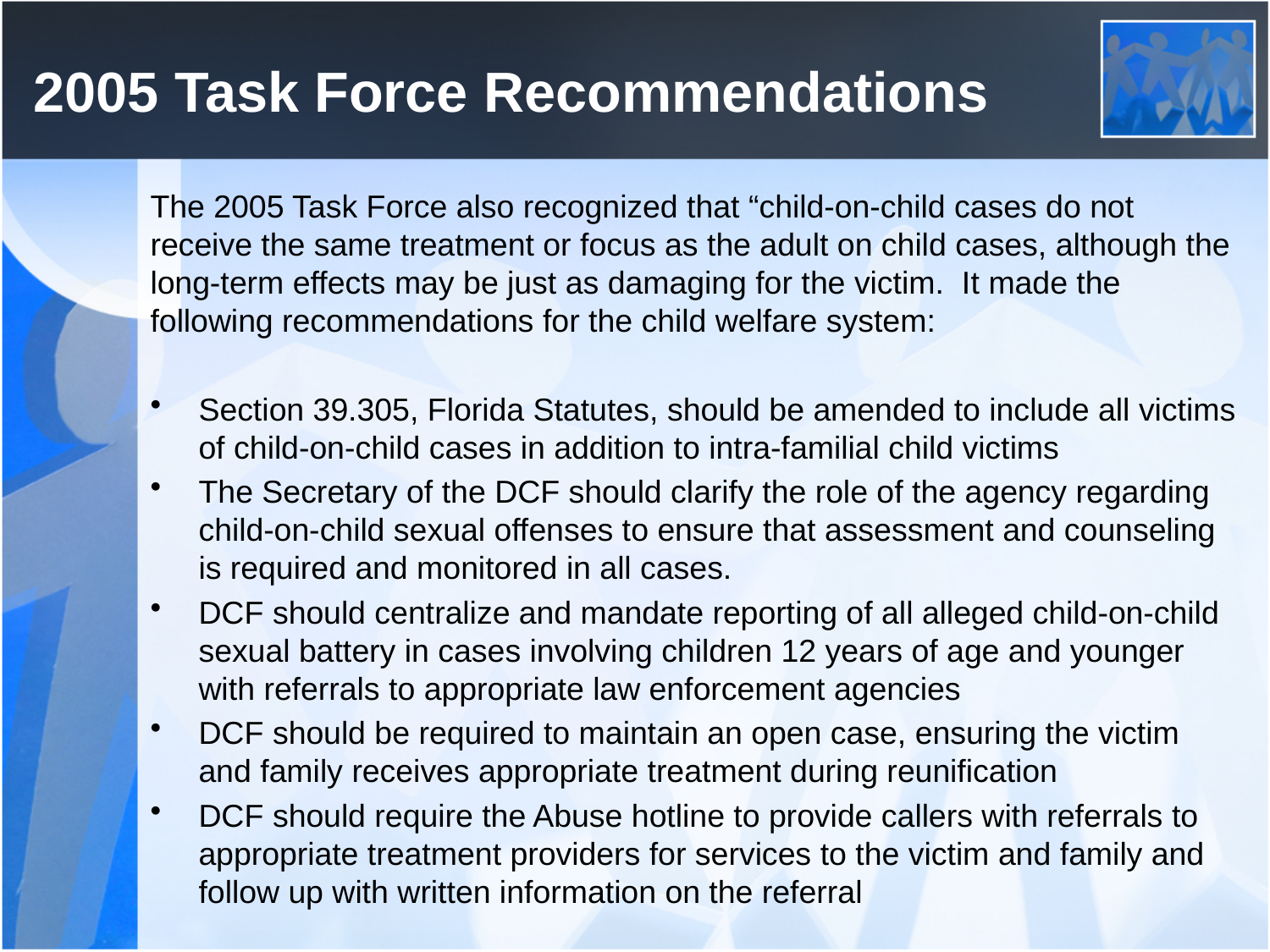

# 2005 Task Force Recommendations
The 2005 Task Force also recognized that “child-on-child cases do not receive the same treatment or focus as the adult on child cases, although the long-term effects may be just as damaging for the victim.  It made the following recommendations for the child welfare system:

Section 39.305, Florida Statutes, should be amended to include all victims of child-on-child cases in addition to intra-familial child victims
The Secretary of the DCF should clarify the role of the agency regarding child-on-child sexual offenses to ensure that assessment and counseling is required and monitored in all cases.
DCF should centralize and mandate reporting of all alleged child-on-child sexual battery in cases involving children 12 years of age and younger with referrals to appropriate law enforcement agencies
DCF should be required to maintain an open case, ensuring the victim and family receives appropriate treatment during reunification
DCF should require the Abuse hotline to provide callers with referrals to appropriate treatment providers for services to the victim and family and follow up with written information on the referral